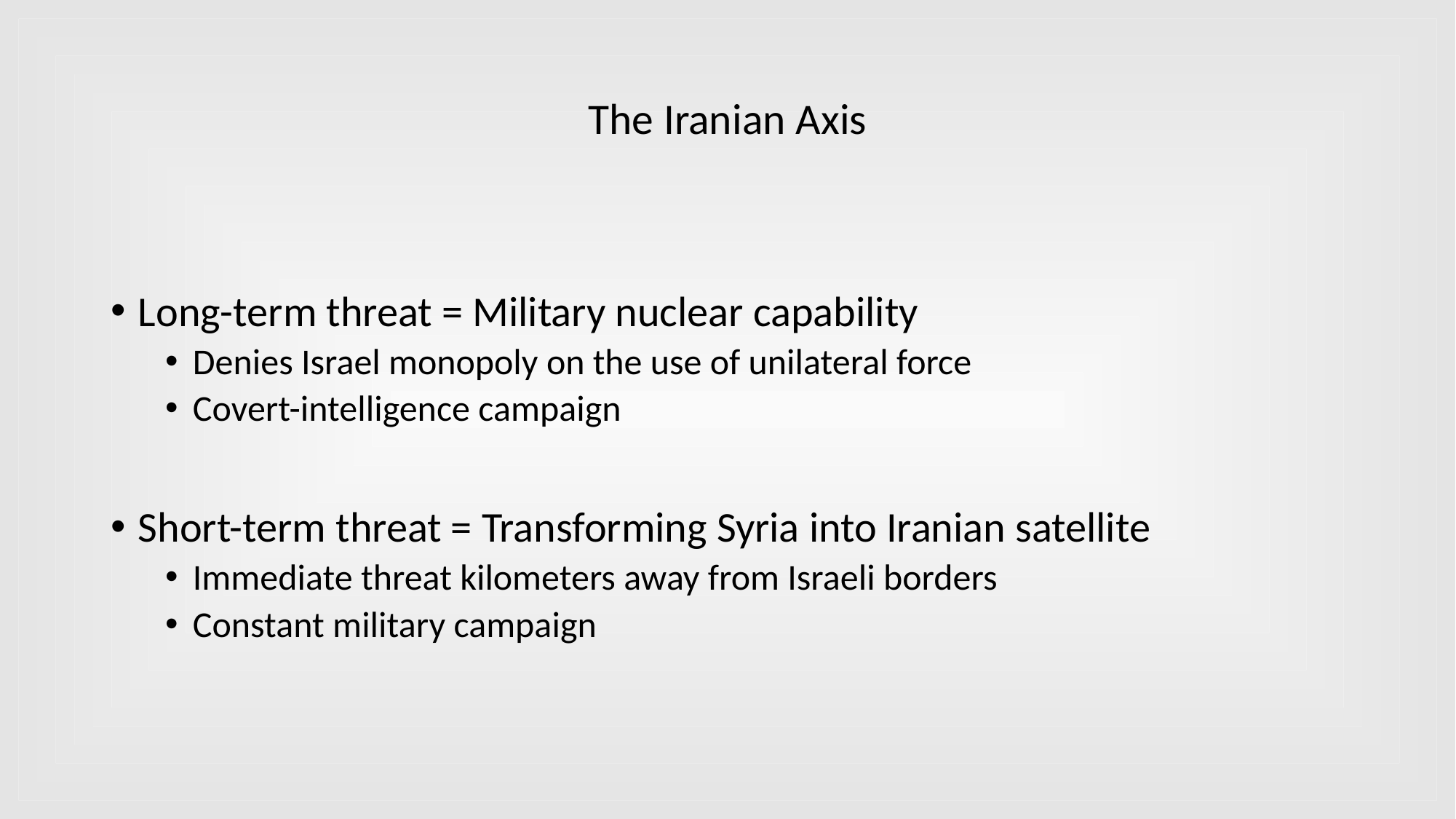

# The Iranian Axis

Long-term threat = Military nuclear capability
Denies Israel monopoly on the use of unilateral force
Covert-intelligence campaign

Short-term threat = Transforming Syria into Iranian satellite
Immediate threat kilometers away from Israeli borders
Constant military campaign